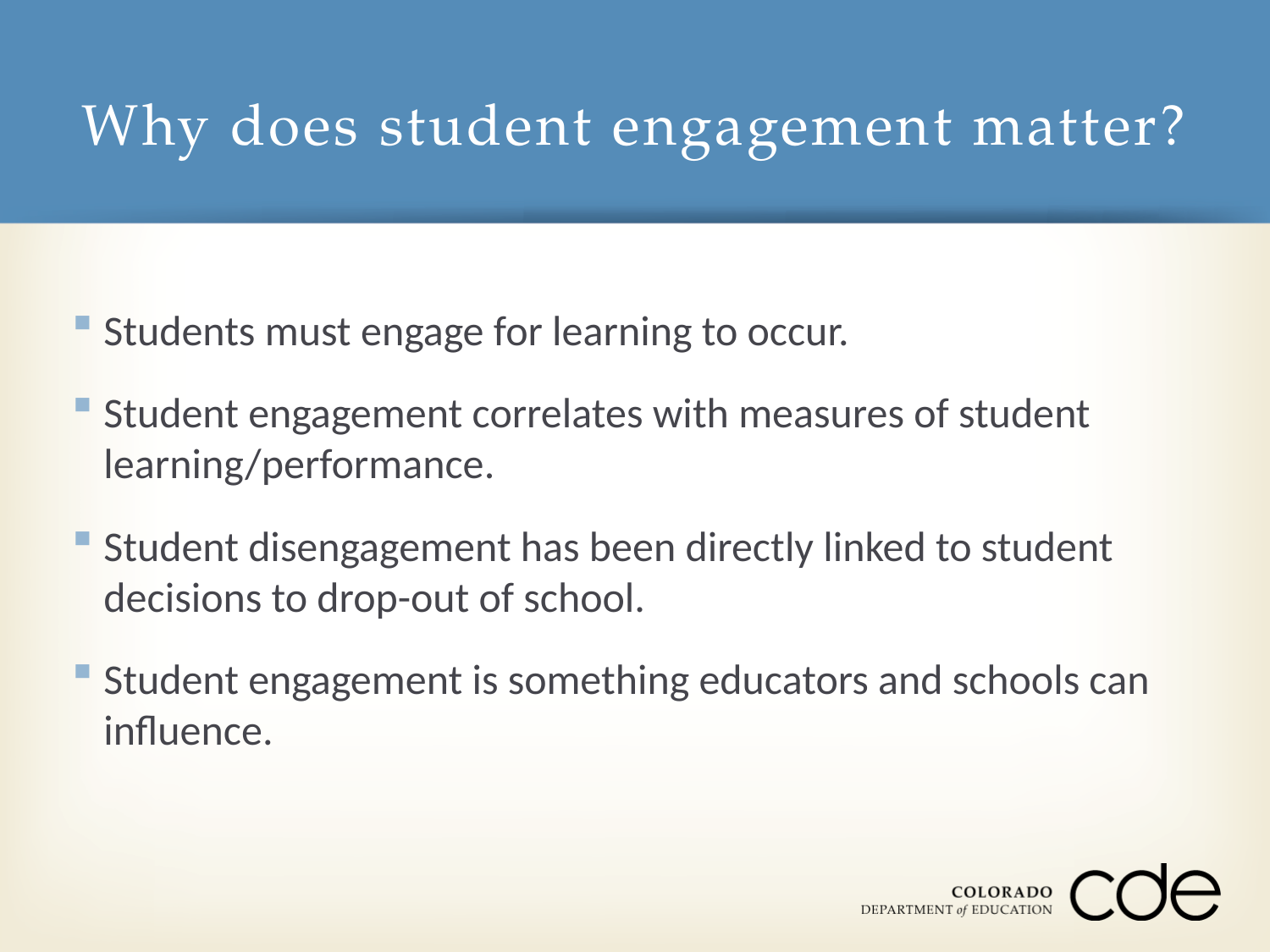

# Why does student engagement matter?
Students must engage for learning to occur.
Student engagement correlates with measures of student learning/performance.
Student disengagement has been directly linked to student decisions to drop-out of school.
Student engagement is something educators and schools can influence.